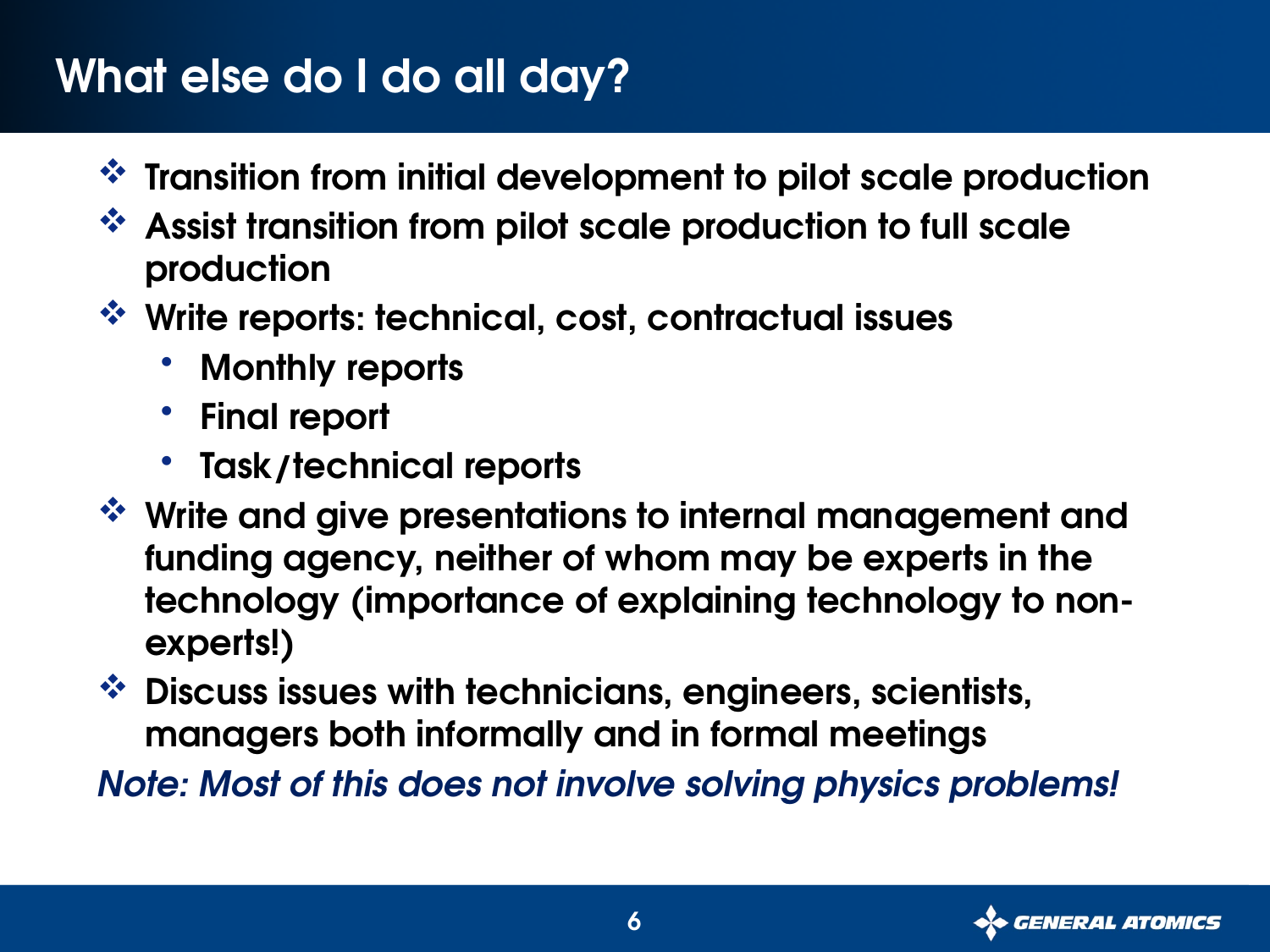

# What else do I do all day?
Transition from initial development to pilot scale production
Assist transition from pilot scale production to full scale production
Write reports: technical, cost, contractual issues
Monthly reports
Final report
Task/technical reports
Write and give presentations to internal management and funding agency, neither of whom may be experts in the technology (importance of explaining technology to non-experts!)
Discuss issues with technicians, engineers, scientists, managers both informally and in formal meetings
Note: Most of this does not involve solving physics problems!

6